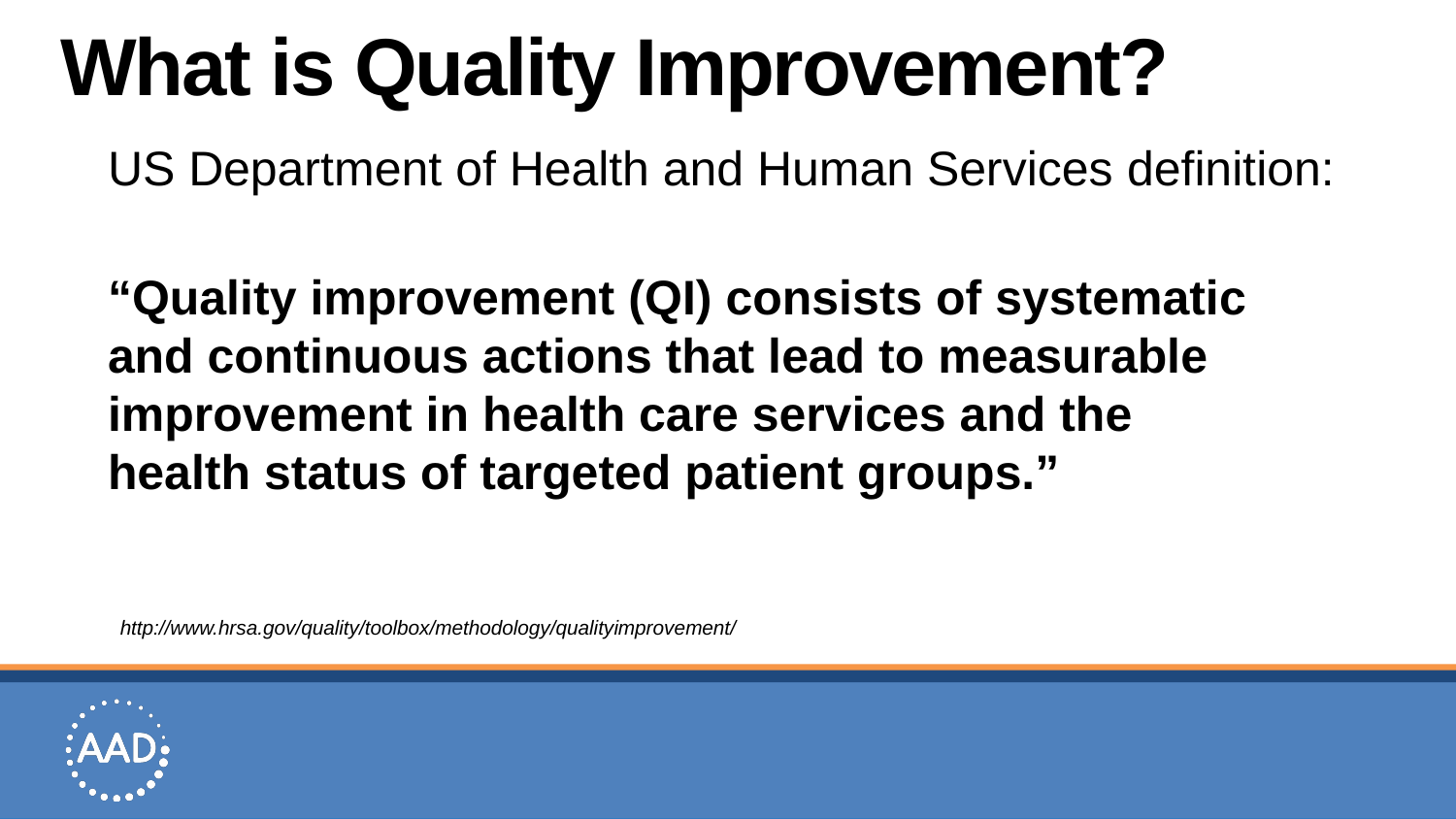

# What is Quality Improvement?
US Department of Health and Human Services definition:
“Quality improvement (QI) consists of systematic
and continuous actions that lead to measurable improvement in health care services and the
health status of targeted patient groups.”
http://www.hrsa.gov/quality/toolbox/methodology/qualityimprovement/